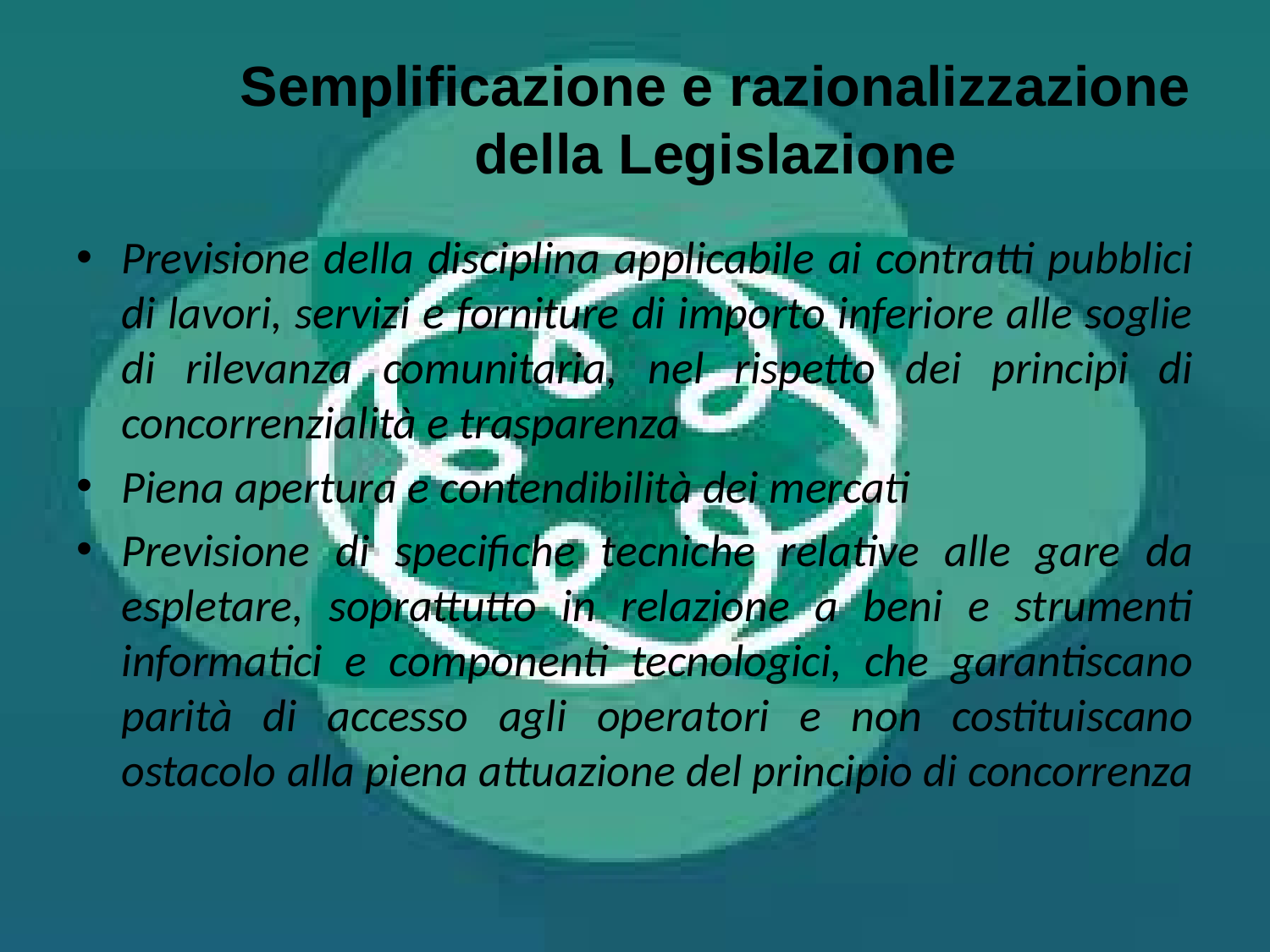

# Semplificazione e razionalizzazione della Legislazione
Previsione della disciplina applicabile ai contratti pubblici di lavori, servizi e forniture di importo inferiore alle soglie di rilevanza comunitaria, nel rispetto dei principi di concorrenzialità e trasparenza
Piena apertura e contendibilità dei mercati
Previsione di specifiche tecniche relative alle gare da espletare, soprattutto in relazione a beni e strumenti informatici e componenti tecnologici, che garantiscano parità di accesso agli operatori e non costituiscano ostacolo alla piena attuazione del principio di concorrenza